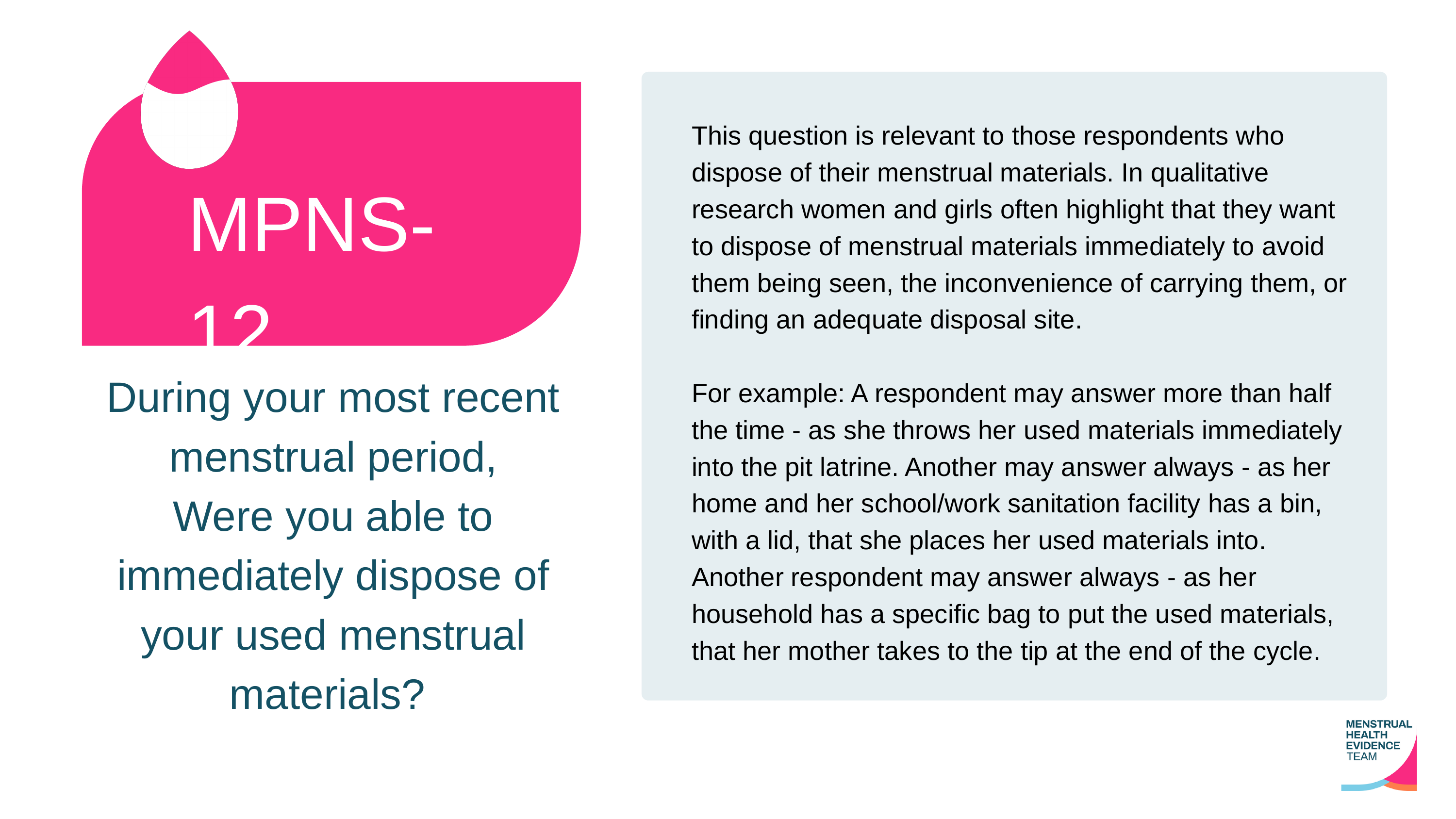

This question is relevant to those respondents who dispose of their menstrual materials. In qualitative research women and girls often highlight that they want to dispose of menstrual materials immediately to avoid them being seen, the inconvenience of carrying them, or finding an adequate disposal site.

For example: A respondent may answer more than half the time - as she throws her used materials immediately into the pit latrine. Another may answer always - as her home and her school/work sanitation facility has a bin, with a lid, that she places her used materials into. Another respondent may answer always - as her household has a specific bag to put the used materials, that her mother takes to the tip at the end of the cycle.

MPNS-12
During your most recent menstrual period,
Were you able to immediately dispose of your used menstrual materials?